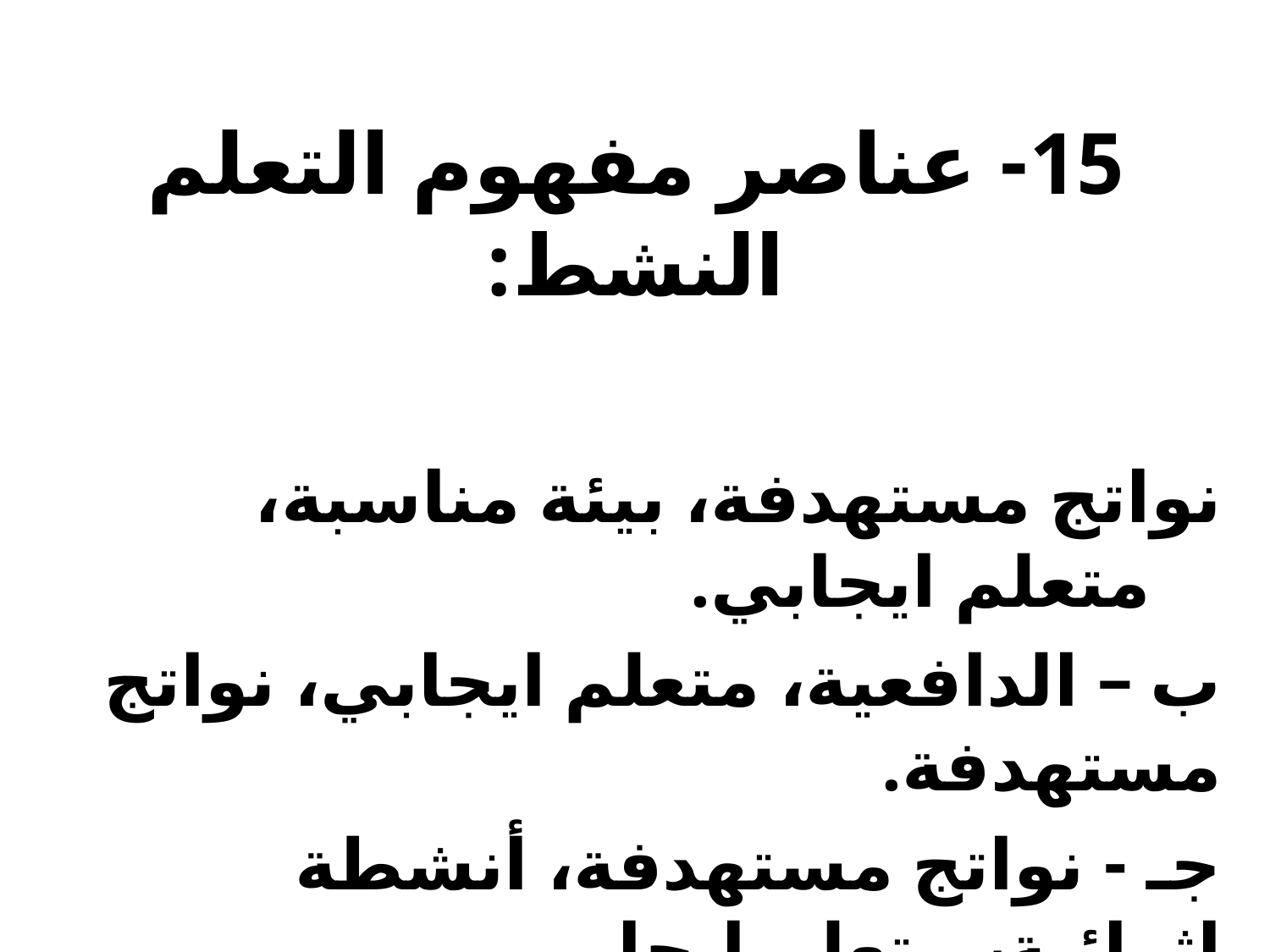

# 15- عناصر مفهوم التعلم النشط:
نواتج مستهدفة، بيئة مناسبة، متعلم ايجابي.
ب – الدافعية، متعلم ايجابي، نواتج مستهدفة.
جـ - نواتج مستهدفة، أنشطة إثرائية، متعلم ايجابي.
د – متعلم ايجابي، بيئة مناسبة، أنشطة إثرائية.